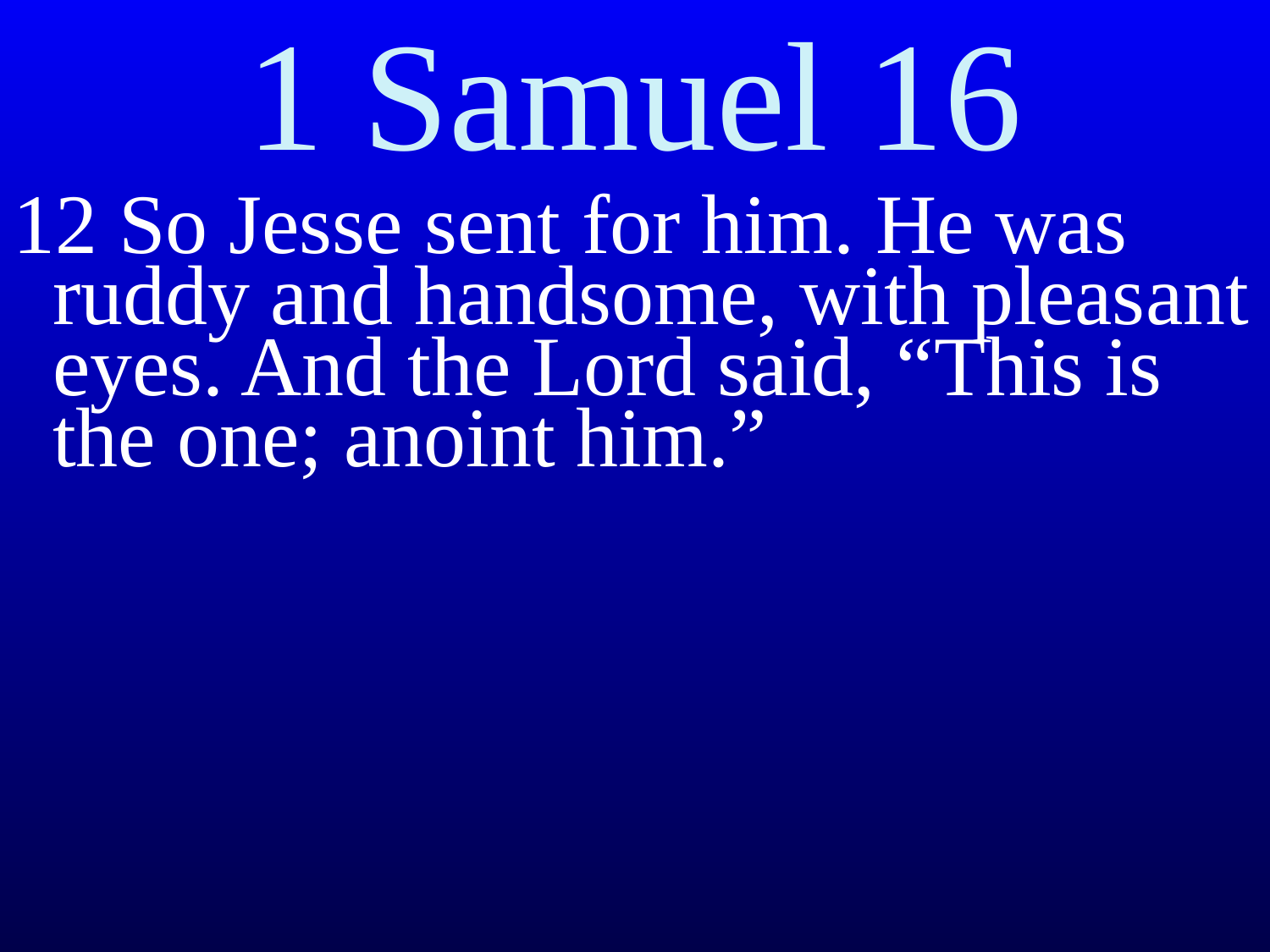

# 1 Samuel 16
12 So Jesse sent for him. He was ruddy and handsome, with pleasant eyes. And the Lord said, “This is the one; anoint him.”